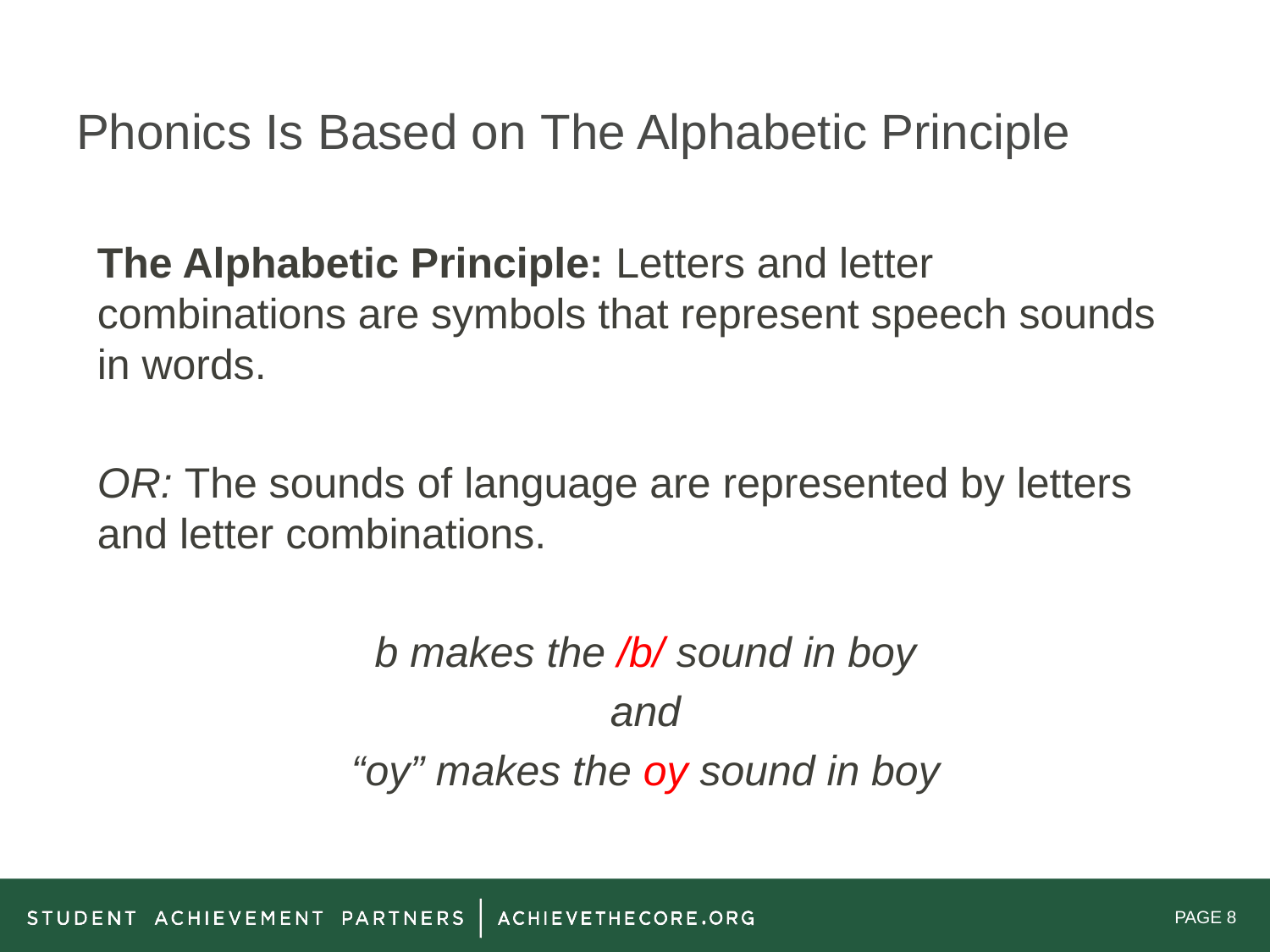

# Phonics Is Based on The Alphabetic Principle
The Alphabetic Principle: Letters and letter combinations are symbols that represent speech sounds in words.

OR: The sounds of language are represented by letters and letter combinations.

b makes the /b/ sound in boy
and
“oy” makes the oy sound in boy